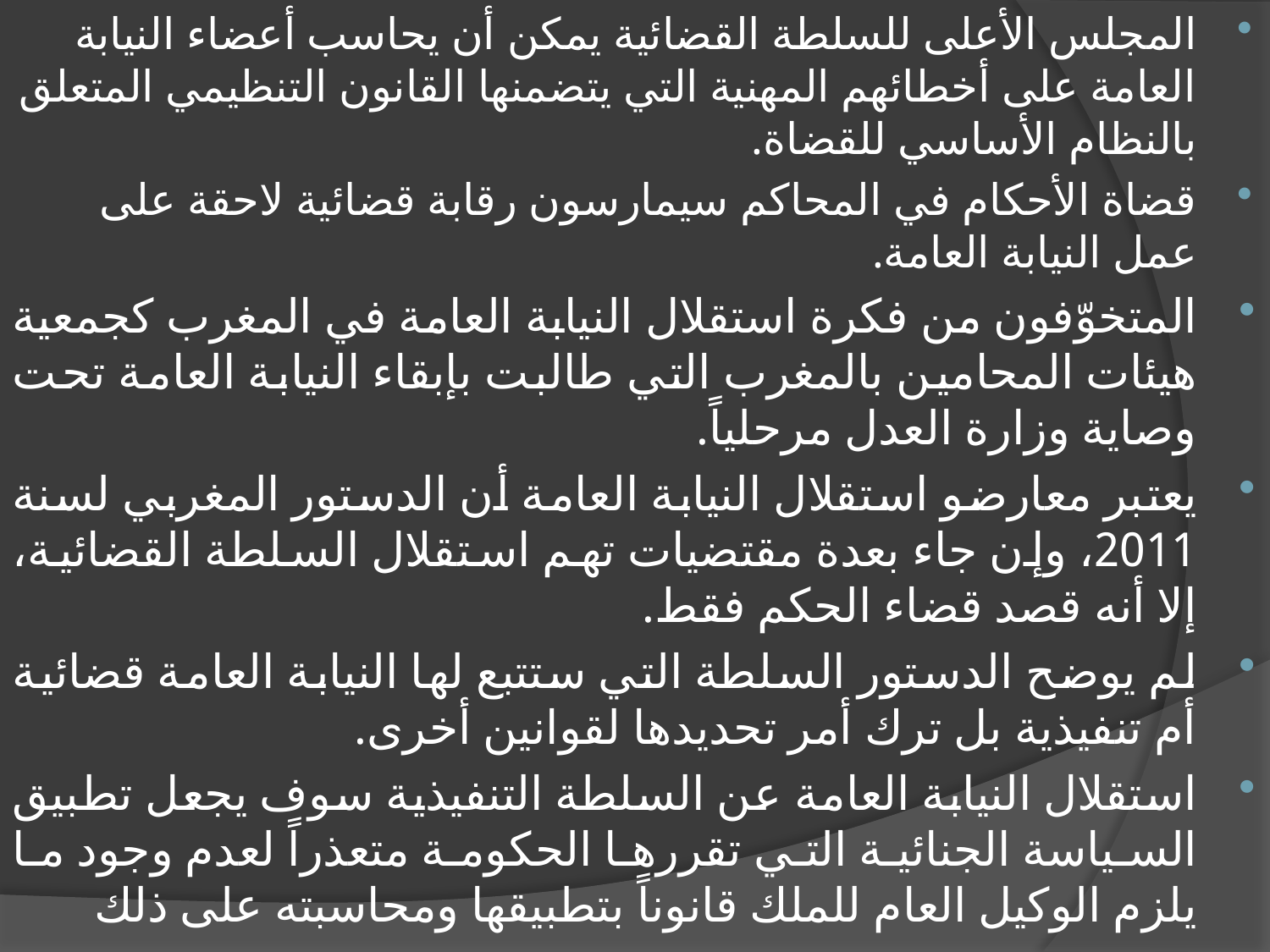

المجلس الأعلى للسلطة القضائية يمكن أن يحاسب أعضاء النيابة العامة على أخطائهم المهنية التي يتضمنها القانون التنظيمي المتعلق بالنظام الأساسي للقضاة.
قضاة الأحكام في المحاكم سيمارسون رقابة قضائية لاحقة على عمل النيابة العامة.
المتخوّفون من فكرة استقلال النيابة العامة في المغرب كجمعية هيئات المحامين بالمغرب التي طالبت بإبقاء النيابة العامة تحت وصاية وزارة العدل مرحلياً.
يعتبر معارضو استقلال النيابة العامة أن الدستور المغربي لسنة 2011، وإن جاء بعدة مقتضيات تهم استقلال السلطة القضائية، إلا أنه قصد قضاء الحكم فقط.
لم يوضح الدستور السلطة التي ستتبع لها النيابة العامة قضائية أم تنفيذية بل ترك أمر تحديدها لقوانين أخرى.
استقلال النيابة العامة عن السلطة التنفيذية سوف يجعل تطبيق السياسة الجنائية التي تقررها الحكومة متعذراً لعدم وجود ما يلزم الوكيل العام للملك قانوناً بتطبيقها ومحاسبته على ذلك

#